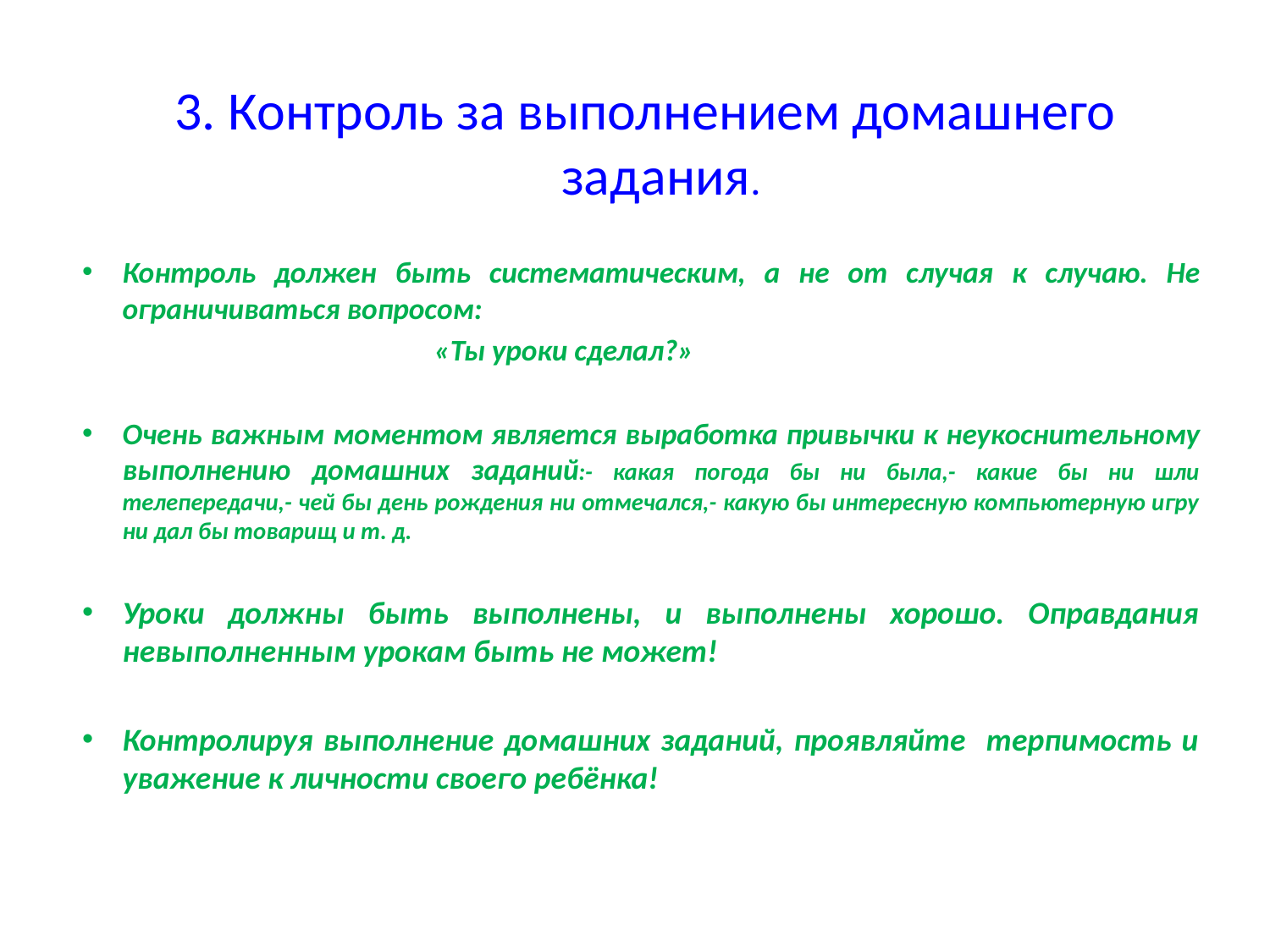

3. Контроль за выполнением домашнего задания.

Контроль должен быть систематическим, а не от случая к случаю. Не ограничиваться вопросом:
                                                    «Ты уроки сделал?»

Очень важным моментом является выработка привычки к неукоснительному выполнению домашних заданий:- какая погода бы ни была,- какие бы ни шли телепередачи,- чей бы день рождения ни отмечался,- какую бы интересную компьютерную игру ни дал бы товарищ и т. д.

Уроки должны быть выполнены, и выполнены хорошо. Оправдания невыполненным урокам быть не может!

Контролируя выполнение домашних заданий, проявляйте  терпимость и уважение к личности своего ребёнка!